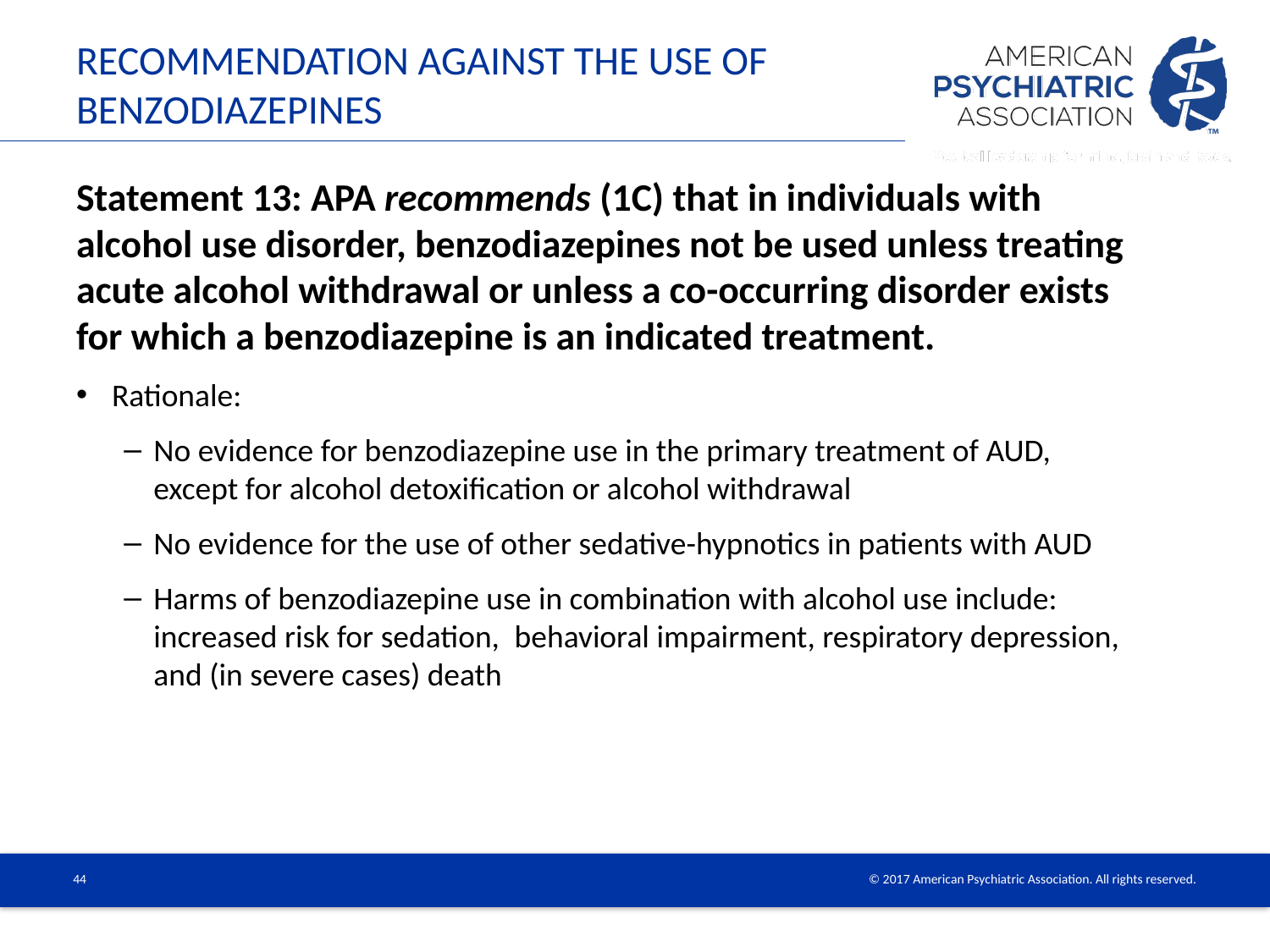

# Recommendation Against the use of benzodiazepines
Statement 13: APA recommends (1C) that in individuals with alcohol use disorder, benzodiazepines not be used unless treating acute alcohol withdrawal or unless a co-occurring disorder exists for which a benzodiazepine is an indicated treatment.
Rationale:
No evidence for benzodiazepine use in the primary treatment of AUD, except for alcohol detoxification or alcohol withdrawal
No evidence for the use of other sedative-hypnotics in patients with AUD
Harms of benzodiazepine use in combination with alcohol use include: increased risk for sedation,  behavioral impairment, respiratory depression, and (in severe cases) death